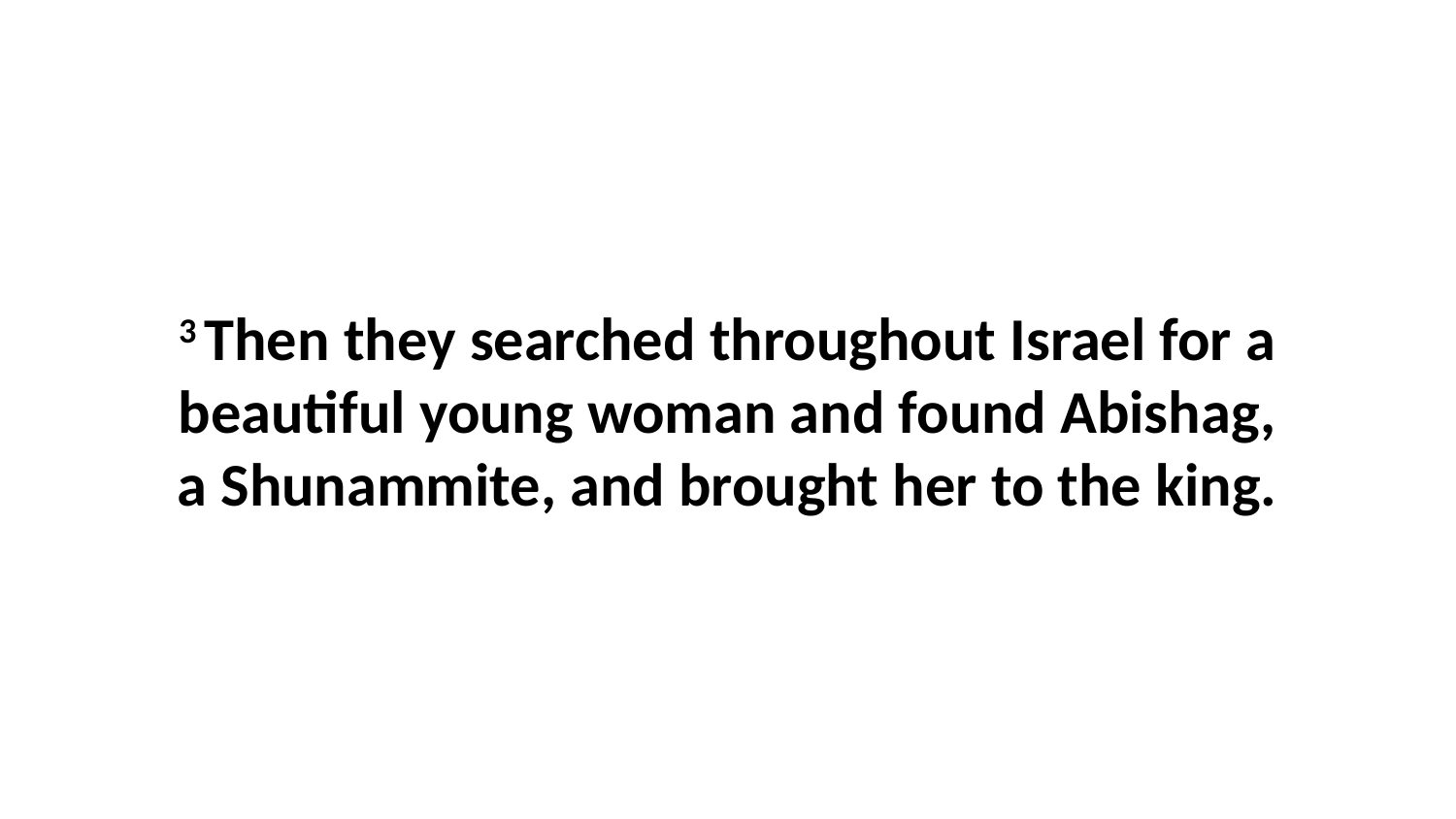

3 Then they searched throughout Israel for a beautiful young woman and found Abishag, a Shunammite, and brought her to the king.